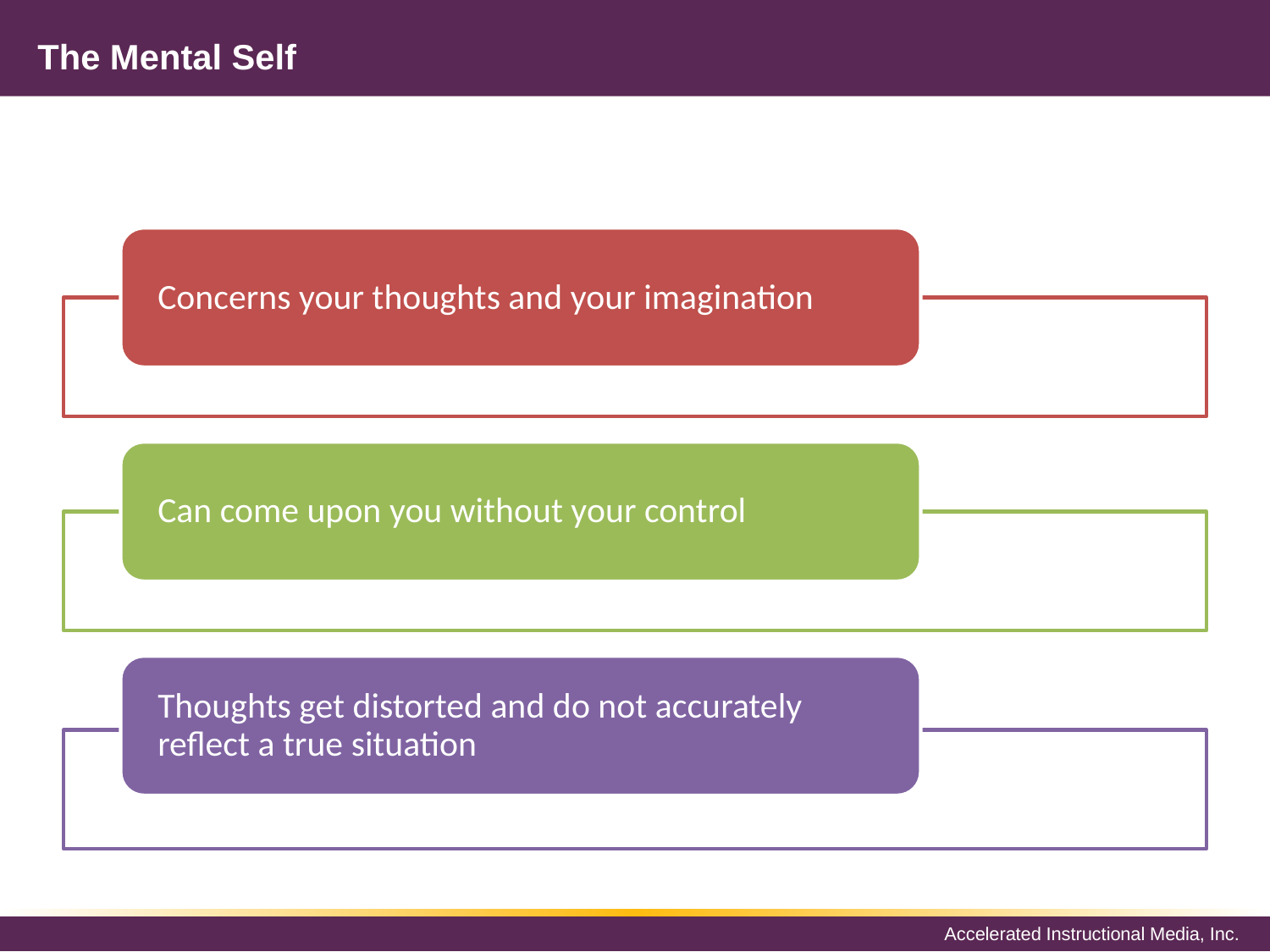

# The Mental Self

Concerns your thoughts and your imagination

Can come upon you without your control

Thoughts get distorted and do not accurately reflect a true situation